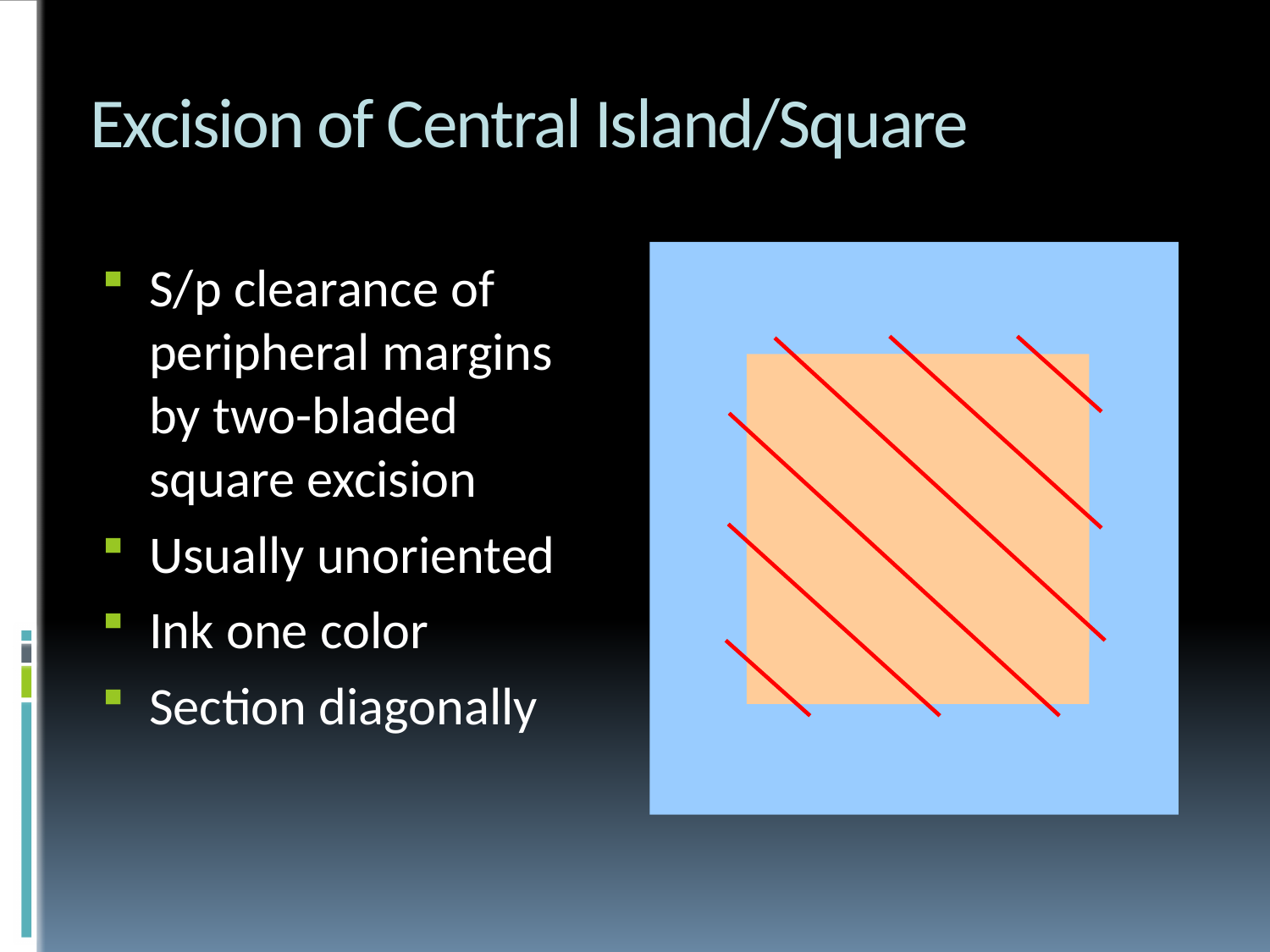

# Excision of Central Island/Square

S/p clearance of peripheral margins by two-bladed square excision
Usually unoriented
Ink one color
Section diagonally